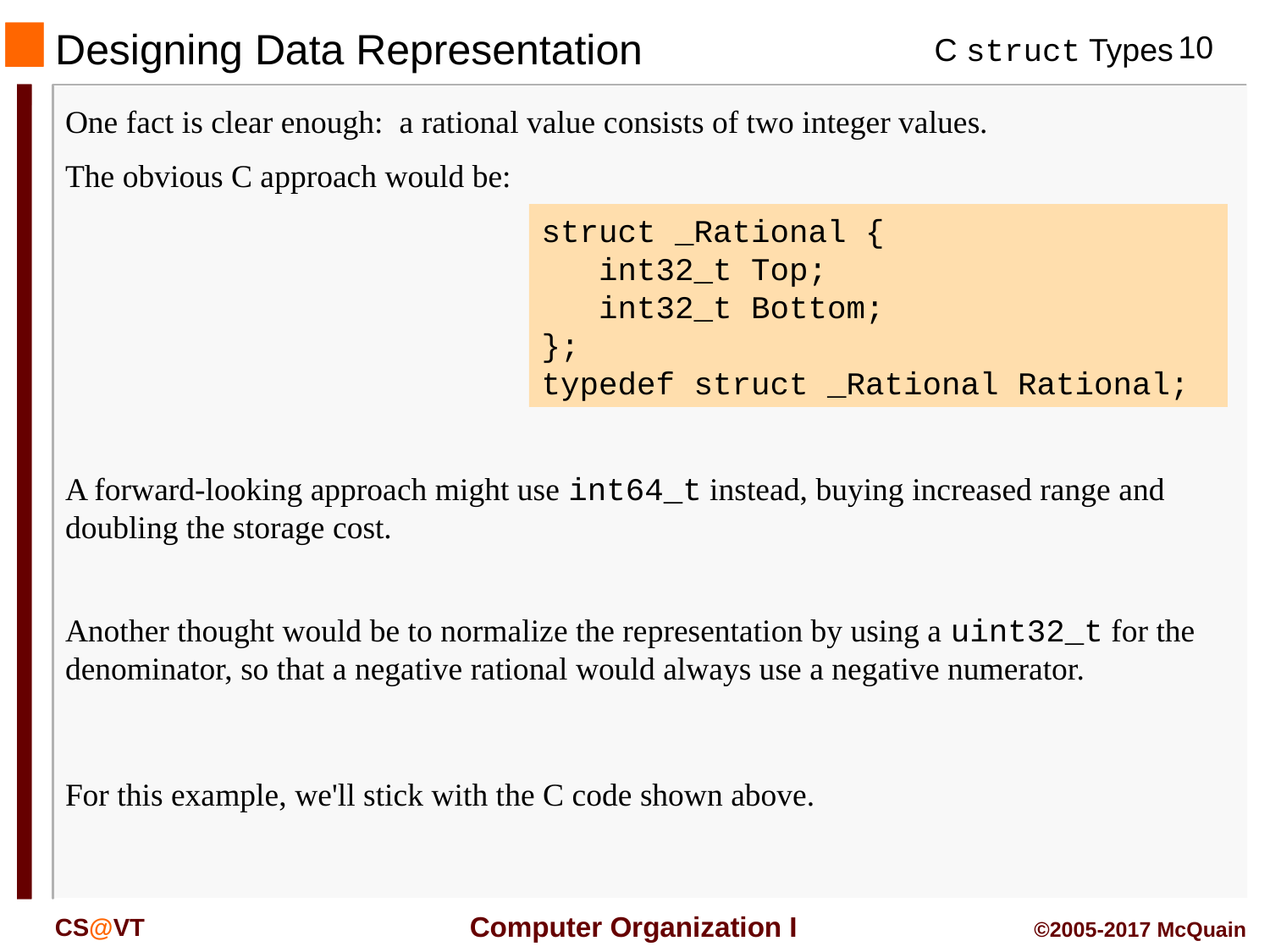

Designing Data Representation
One fact is clear enough:  a rational value consists of two integer values.
The obvious C approach would be:
struct _Rational {
   int32_t Top;
   int32_t Bottom;
};
typedef struct _Rational Rational;
A forward-looking approach might use int64_t instead, buying increased range and doubling the storage cost.
Another thought would be to normalize the representation by using a uint32_t for the denominator, so that a negative rational would always use a negative numerator.
For this example, we'll stick with the C code shown above.